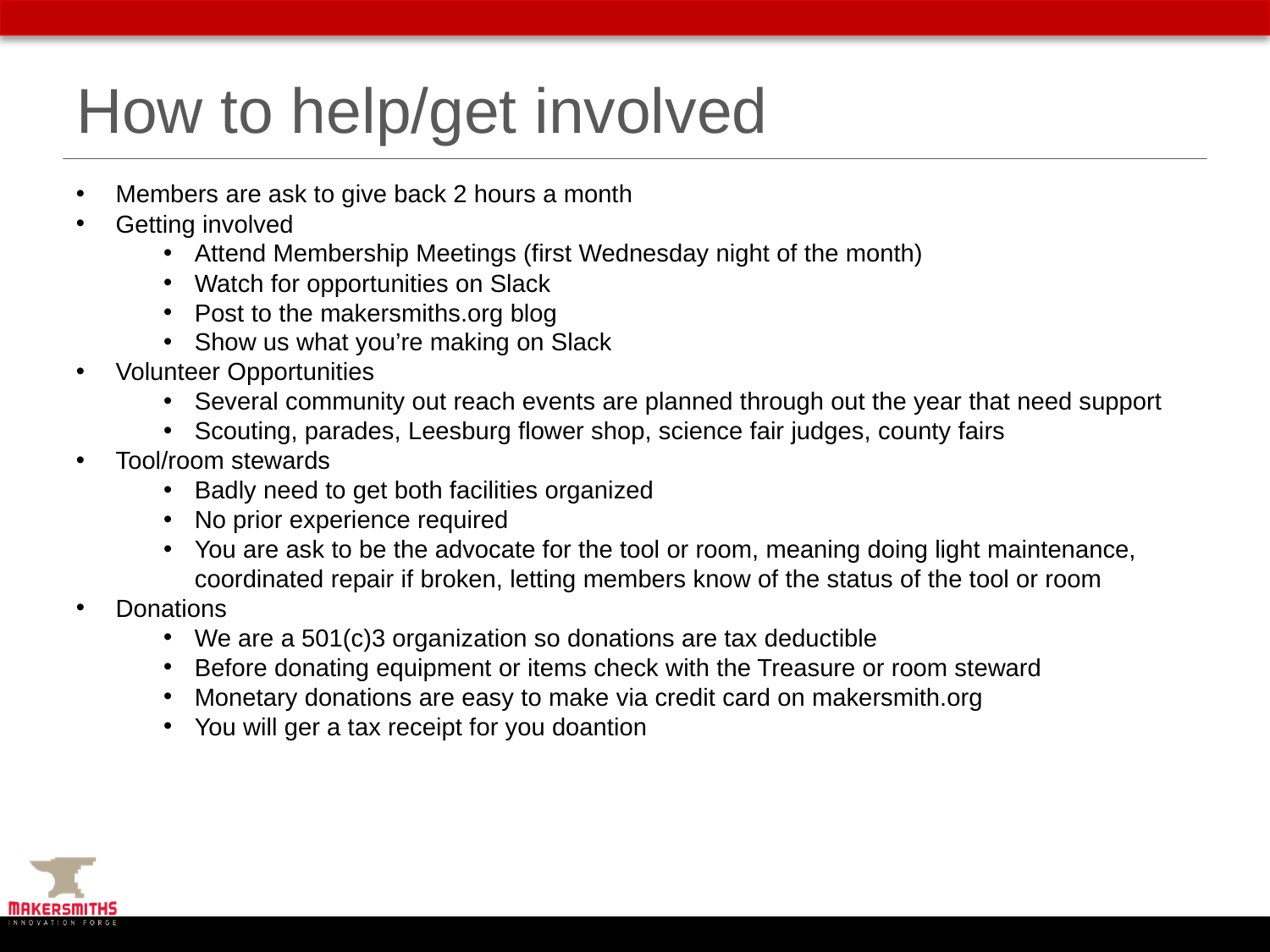

# How to help/get involved
Members are ask to give back 2 hours a month
Getting involved
Attend Membership Meetings (first Wednesday night of the month)
Watch for opportunities on Slack
Post to the makersmiths.org blog
Show us what you’re making on Slack
Volunteer Opportunities
Several community out reach events are planned through out the year that need support
Scouting, parades, Leesburg flower shop, science fair judges, county fairs
Tool/room stewards
Badly need to get both facilities organized
No prior experience required
You are ask to be the advocate for the tool or room, meaning doing light maintenance, coordinated repair if broken, letting members know of the status of the tool or room
Donations
We are a 501(c)3 organization so donations are tax deductible
Before donating equipment or items check with the Treasure or room steward
Monetary donations are easy to make via credit card on makersmith.org
You will ger a tax receipt for you doantion